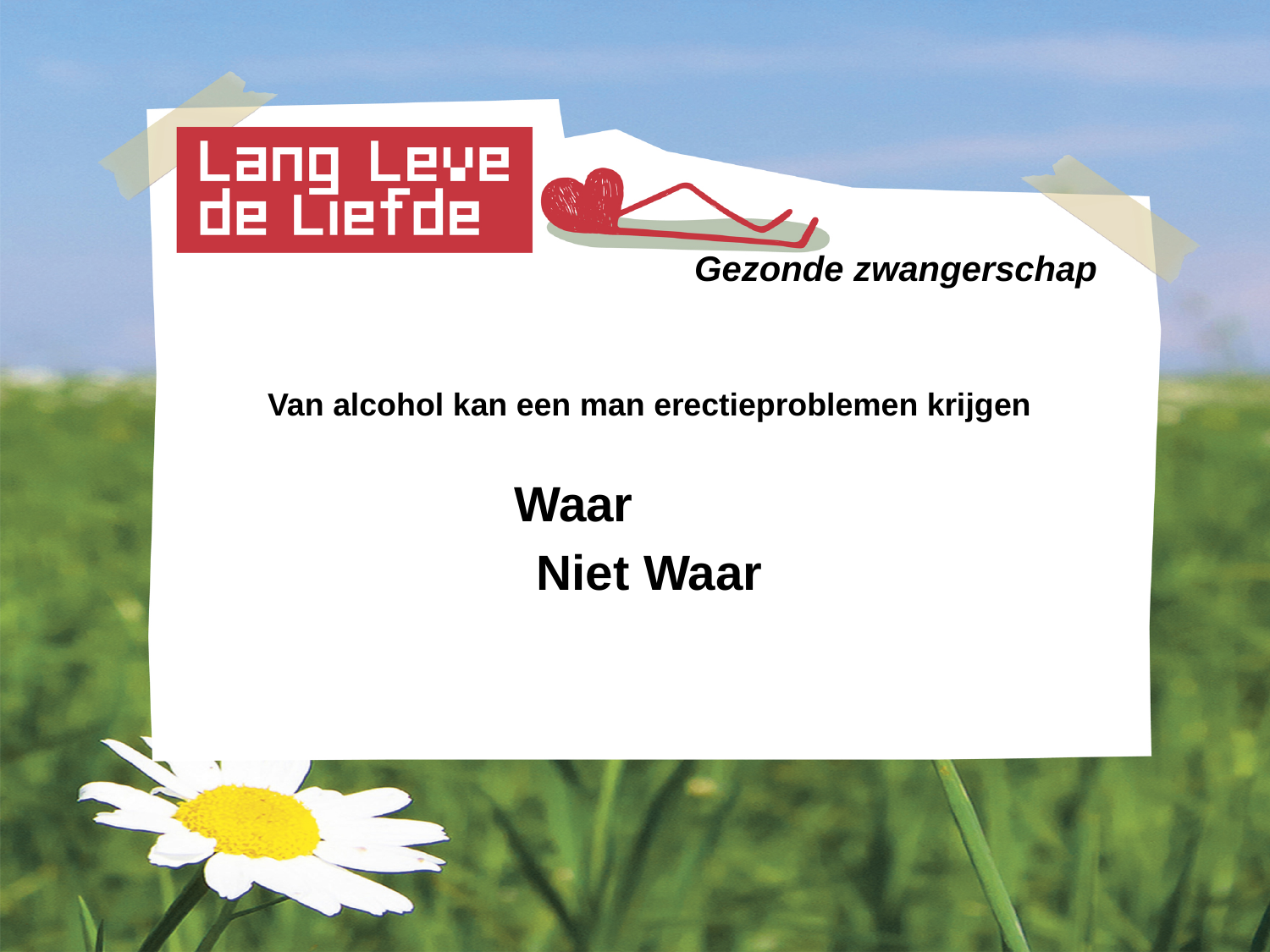

# Gezonde zwangerschap

Van alcohol kan een man erectieproblemen krijgen

    Waar
Niet Waar